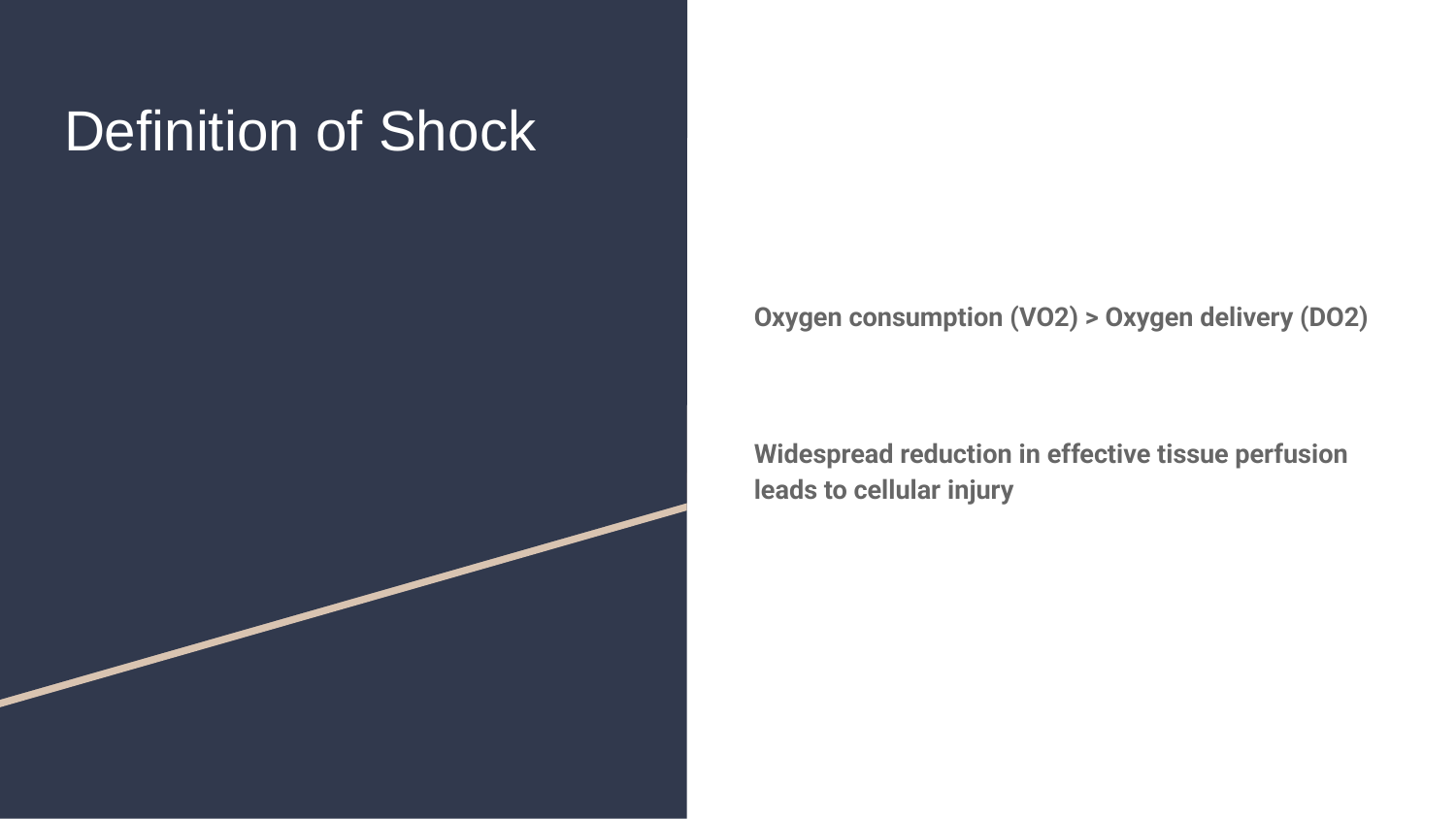

# Definition of Shock

Oxygen consumption (VO2) > Oxygen delivery (DO2)

Widespread reduction in effective tissue perfusion leads to cellular injury